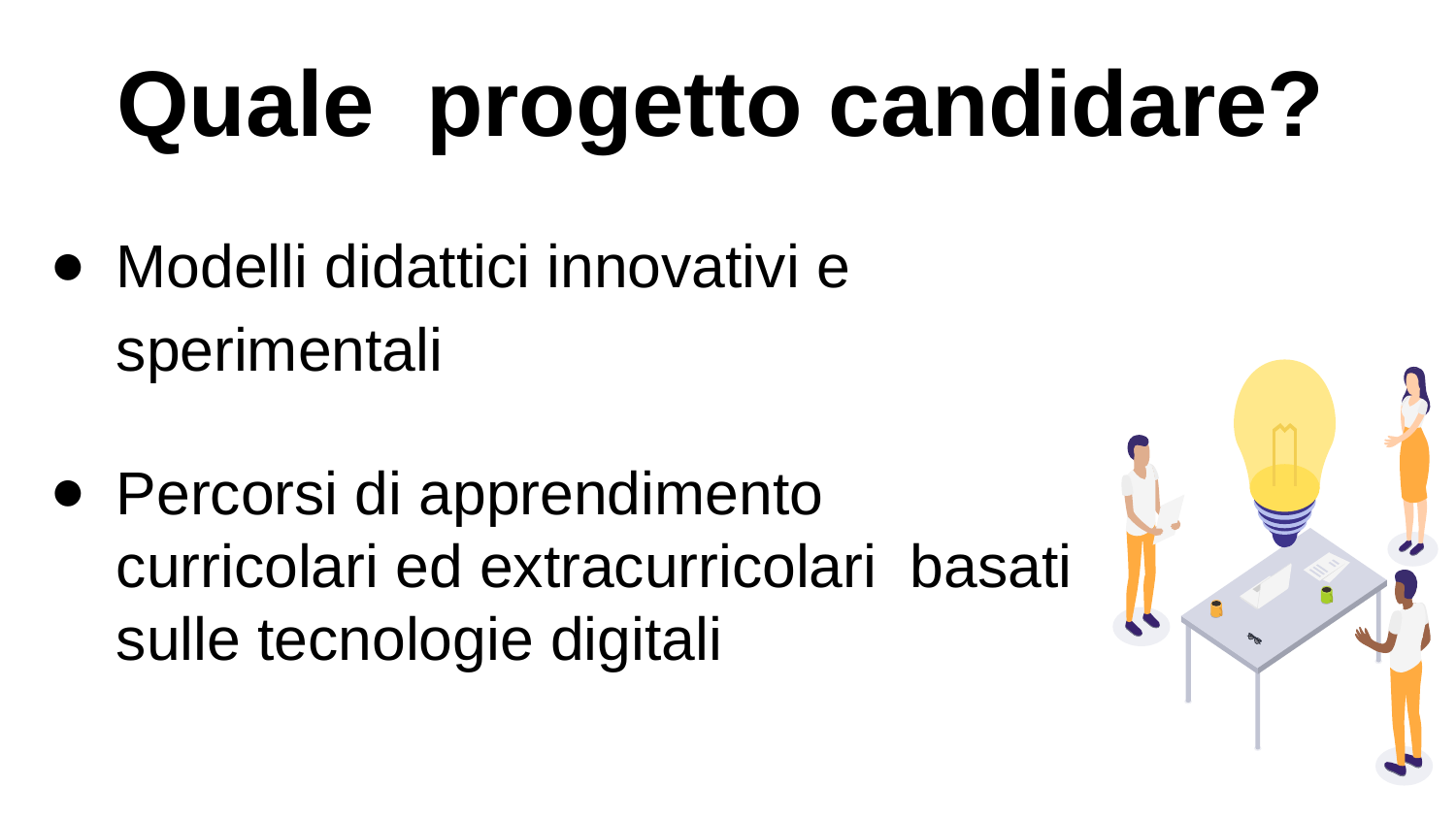

# Quale  progetto candidare?
Modelli didattici innovativi e sperimentali

Percorsi di apprendimento curricolari ed extracurricolari  basati sulle tecnologie digitali